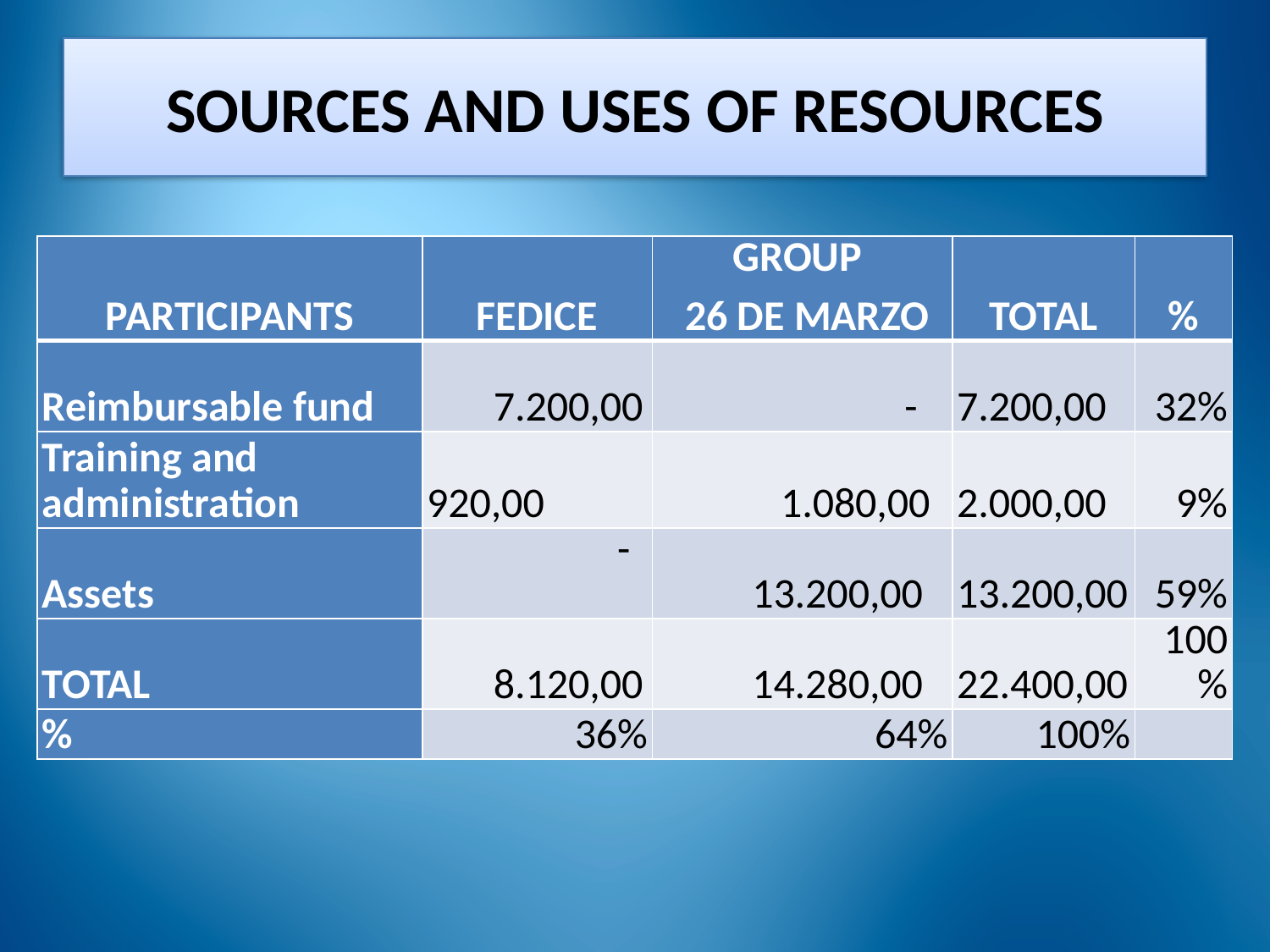

# SOURCES AND USES OF RESOURCES
| PARTICIPANTS | FEDICE | GROUP 26 DE MARZO | TOTAL | % |
| --- | --- | --- | --- | --- |
| Reimbursable fund | 7.200,00 | - | 7.200,00 | 32% |
| Training and administration | 920,00 | 1.080,00 | 2.000,00 | 9% |
| Assets | - | 13.200,00 | 13.200,00 | 59% |
| TOTAL | 8.120,00 | 14.280,00 | 22.400,00 | 100% |
| % | 36% | 64% | 100% |  |